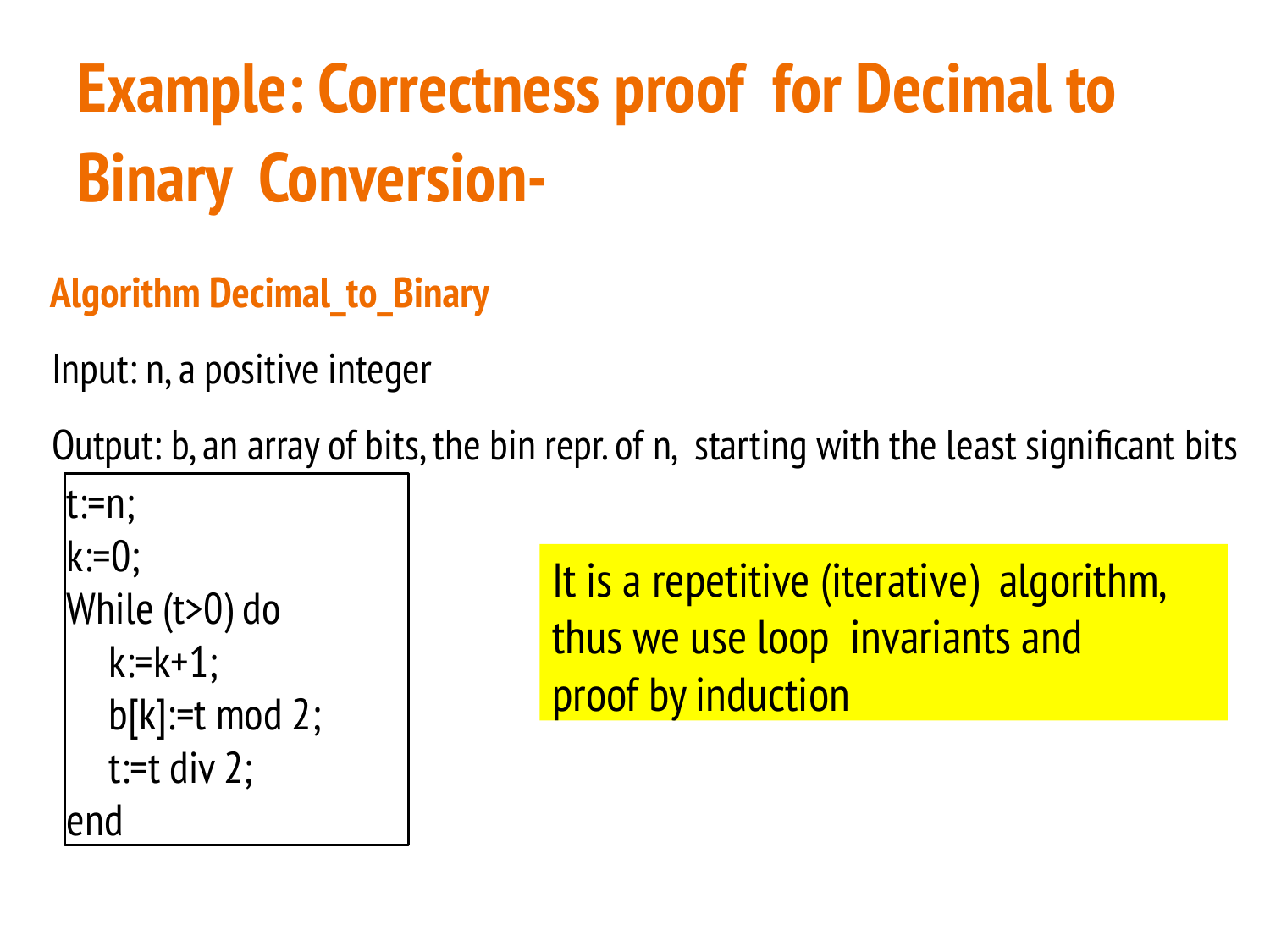

# Example: Correctness proof  for Decimal to Binary  Conversion-
Algorithm Decimal_to_Binary
Input: n, a positive integer
Output: b, an array of bits, the bin repr. of n,  starting with the least significant bits
t:=n;
k:=0;
While (t>0) do  k:=k+1;
b[k]:=t mod 2;
t:=t div 2;
end
It is a repetitive (iterative)  algorithm, thus we use loop  invariants and proof by induction